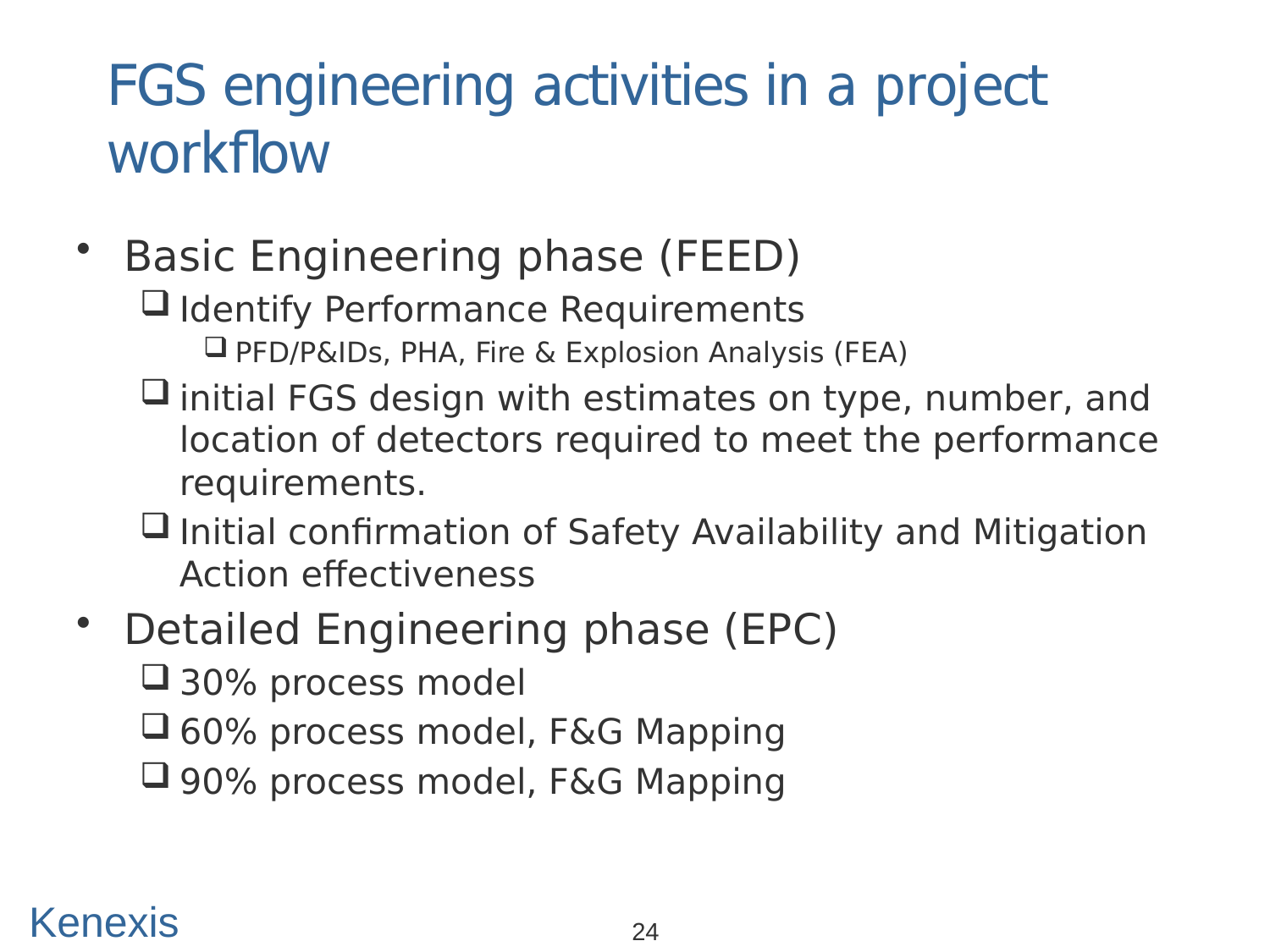

# FGS engineering activities in a project workflow
Basic Engineering phase (FEED)
Identify Performance Requirements
PFD/P&IDs, PHA, Fire & Explosion Analysis (FEA)
initial FGS design with estimates on type, number, and location of detectors required to meet the performance requirements.
Initial confirmation of Safety Availability and Mitigation Action effectiveness
Detailed Engineering phase (EPC)
30% process model
60% process model, F&G Mapping
90% process model, F&G Mapping
24